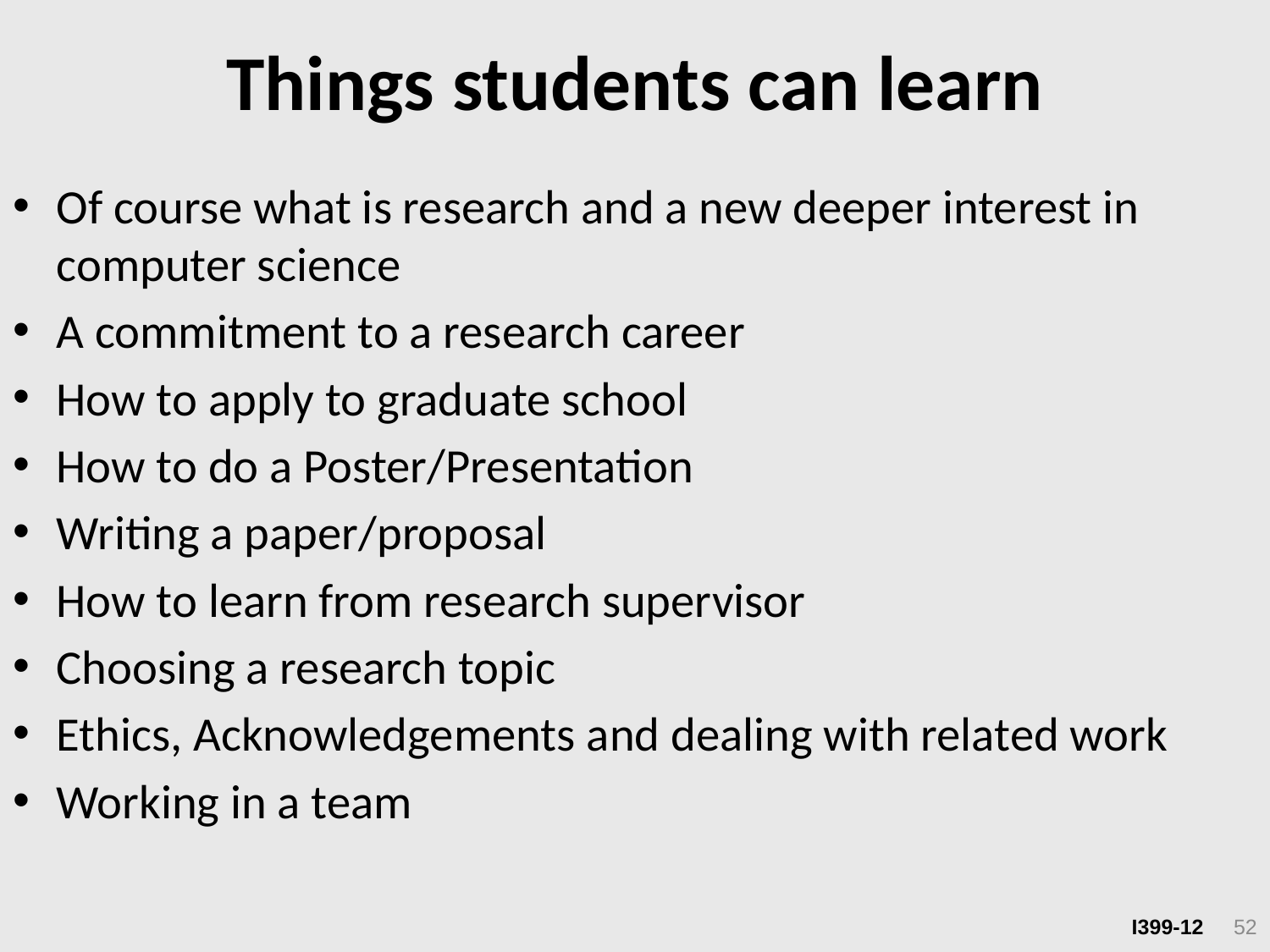

# Things students can learn
Of course what is research and a new deeper interest in computer science
A commitment to a research career
How to apply to graduate school
How to do a Poster/Presentation
Writing a paper/proposal
How to learn from research supervisor
Choosing a research topic
Ethics, Acknowledgements and dealing with related work
Working in a team